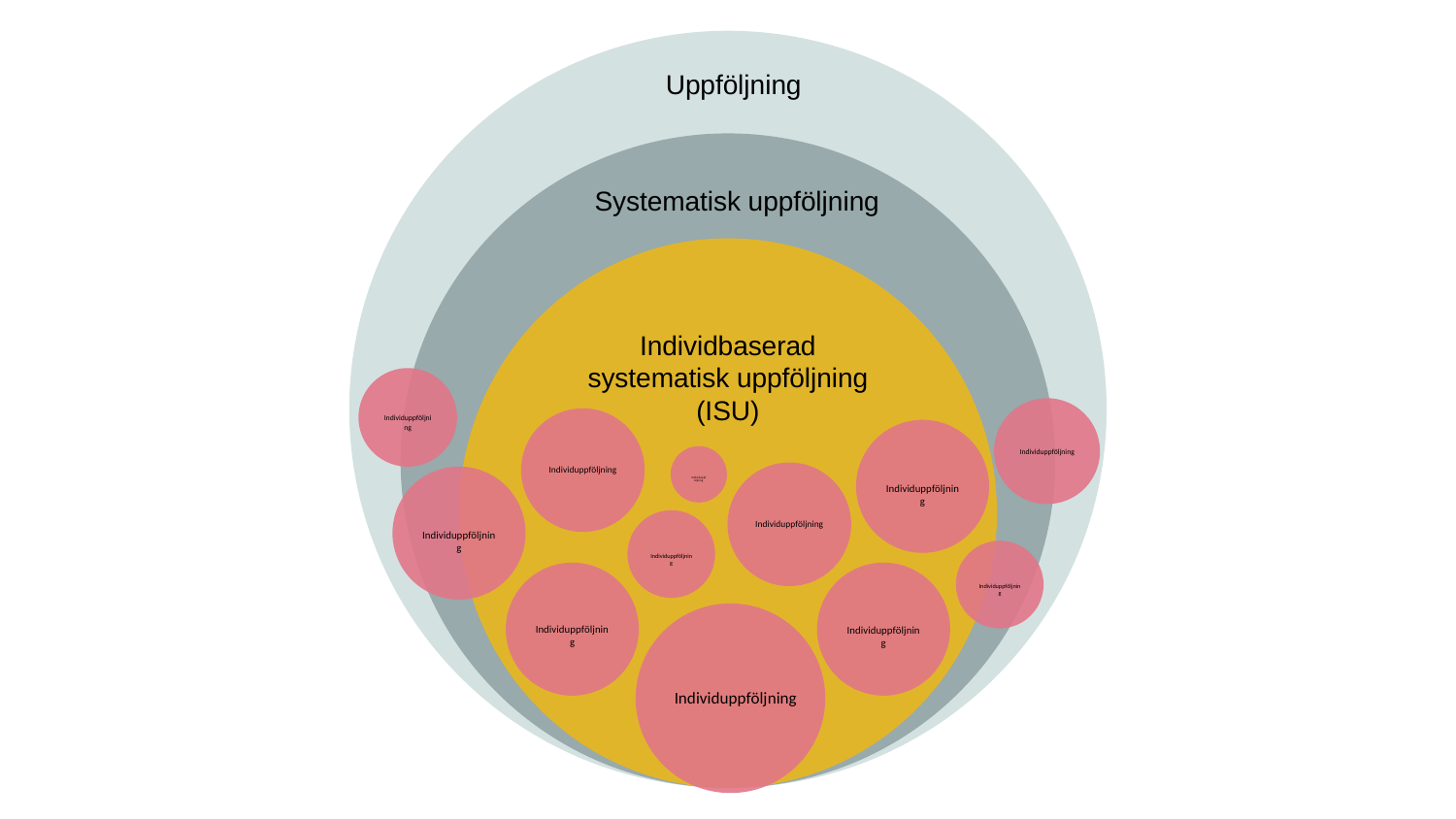

Uppföljning

Systematisk uppföljning

Individbaserad systematisk uppföljning (ISU)

Individuppföljning

Individuppföljning

Individuppföljning

Individuppföljning

Individuppföljning

Individuppföljning

Individuppföljning

Individuppföljning

Individuppföljning

Individuppföljning

Individuppföljning

Individuppföljning